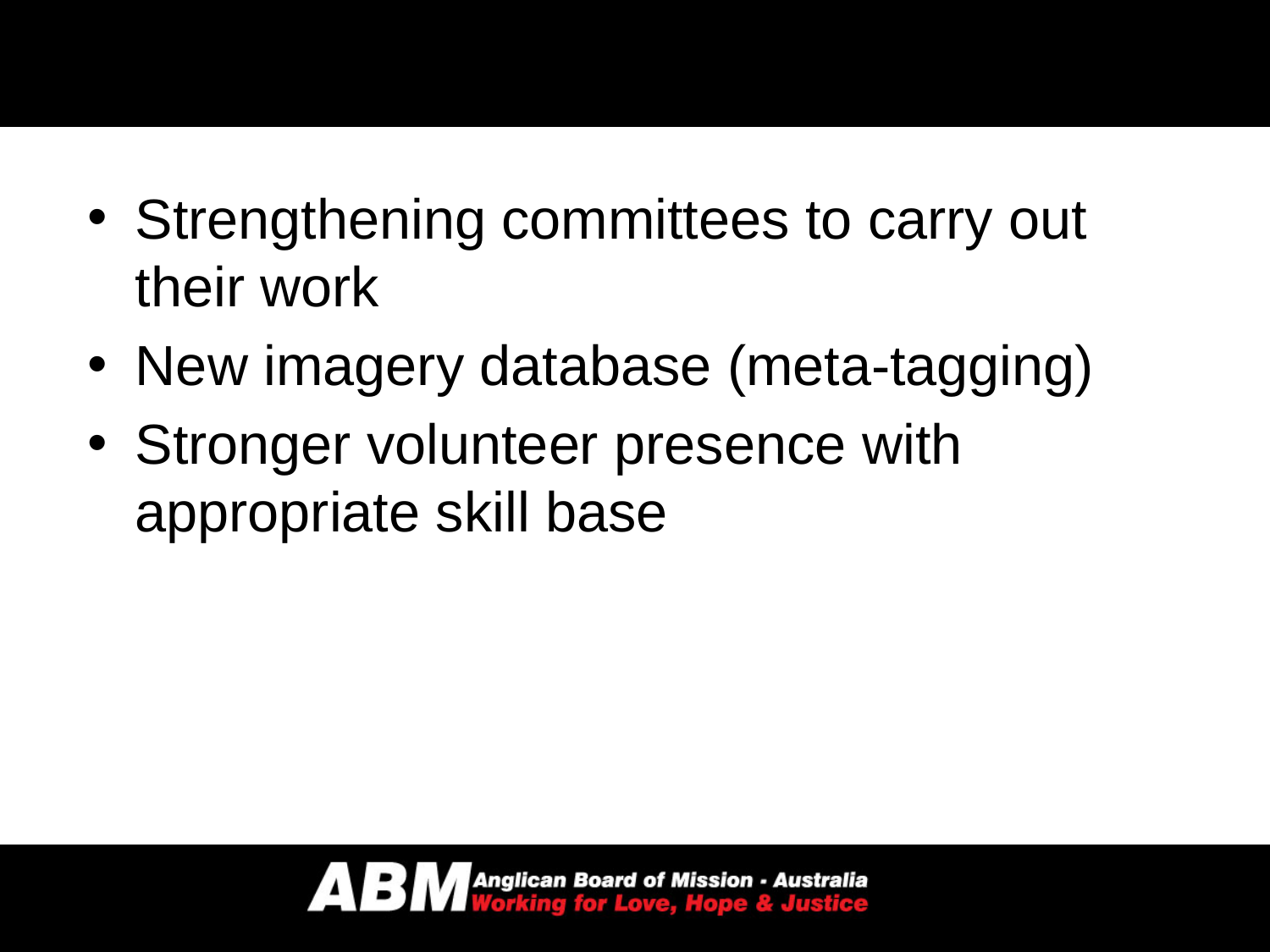

Strengthening committees to carry out their work
New imagery database (meta-tagging)
Stronger volunteer presence with appropriate skill base